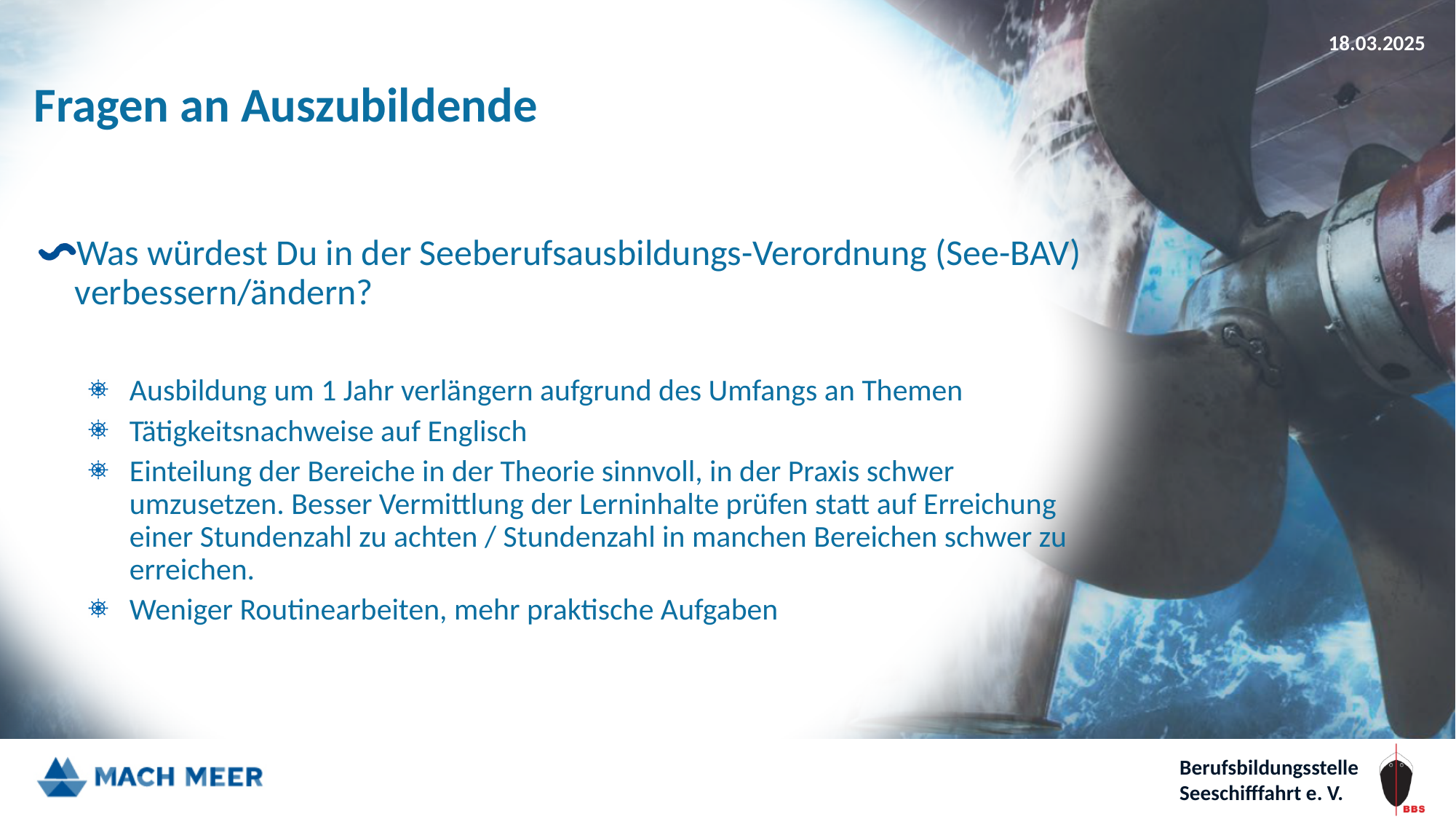

18.03.2025
# Fragen an Auszubildende
Was würdest Du in der Seeberufsausbildungs-Verordnung (See-BAV) verbessern/ändern?

Ausbildung um 1 Jahr verlängern aufgrund des Umfangs an Themen
Tätigkeitsnachweise auf Englisch
Einteilung der Bereiche in der Theorie sinnvoll, in der Praxis schwer umzusetzen. Besser Vermittlung der Lerninhalte prüfen statt auf Erreichung einer Stundenzahl zu achten / Stundenzahl in manchen Bereichen schwer zu erreichen.
Weniger Routinearbeiten, mehr praktische Aufgaben